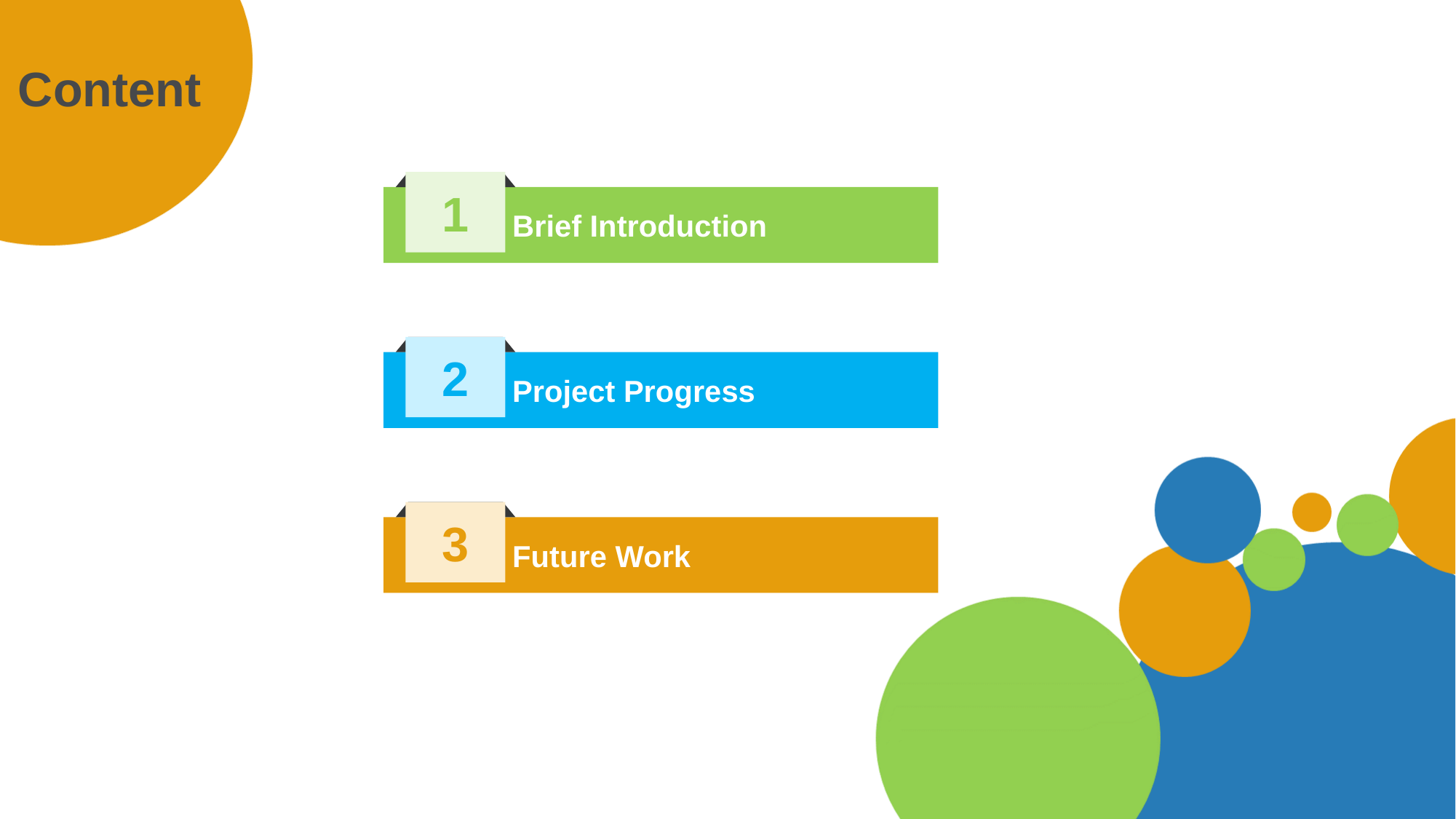

Content

1
Brief Introduction

2
Project Progress

3
Future Work